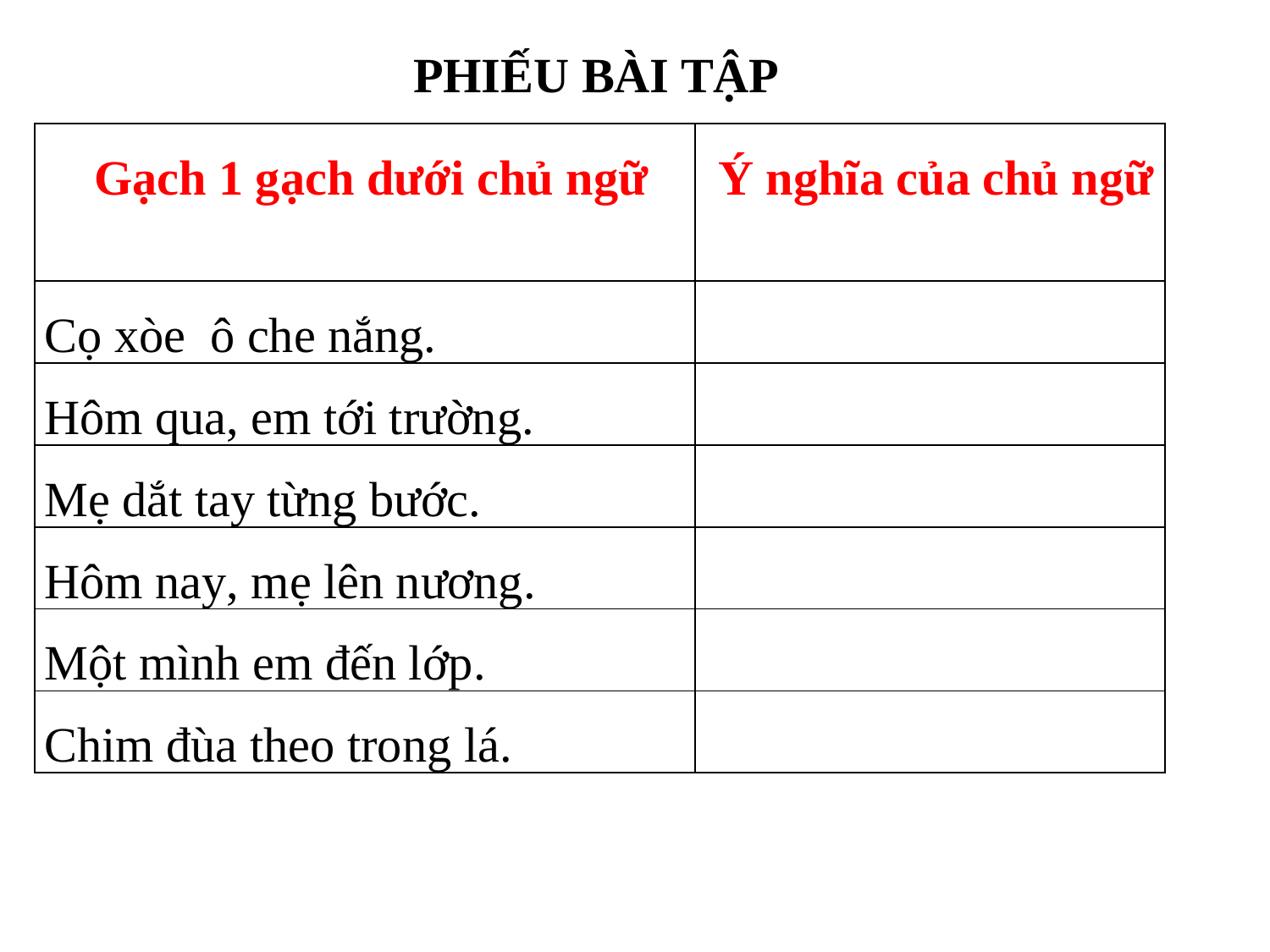

PHIẾU BÀI TẬP

| Gạch 1 gạch dưới chủ ngữ | Ý nghĩa của chủ ngữ |
| --- | --- |
| Cọ xòe ô che nắng. |  |
| Hôm qua, em tới trường. |  |
| Mẹ dắt tay từng bước. |  |
| Hôm nay, mẹ lên nương. |  |
| Một mình em đến lớp. |  |
| Chim đùa theo trong lá. |  |